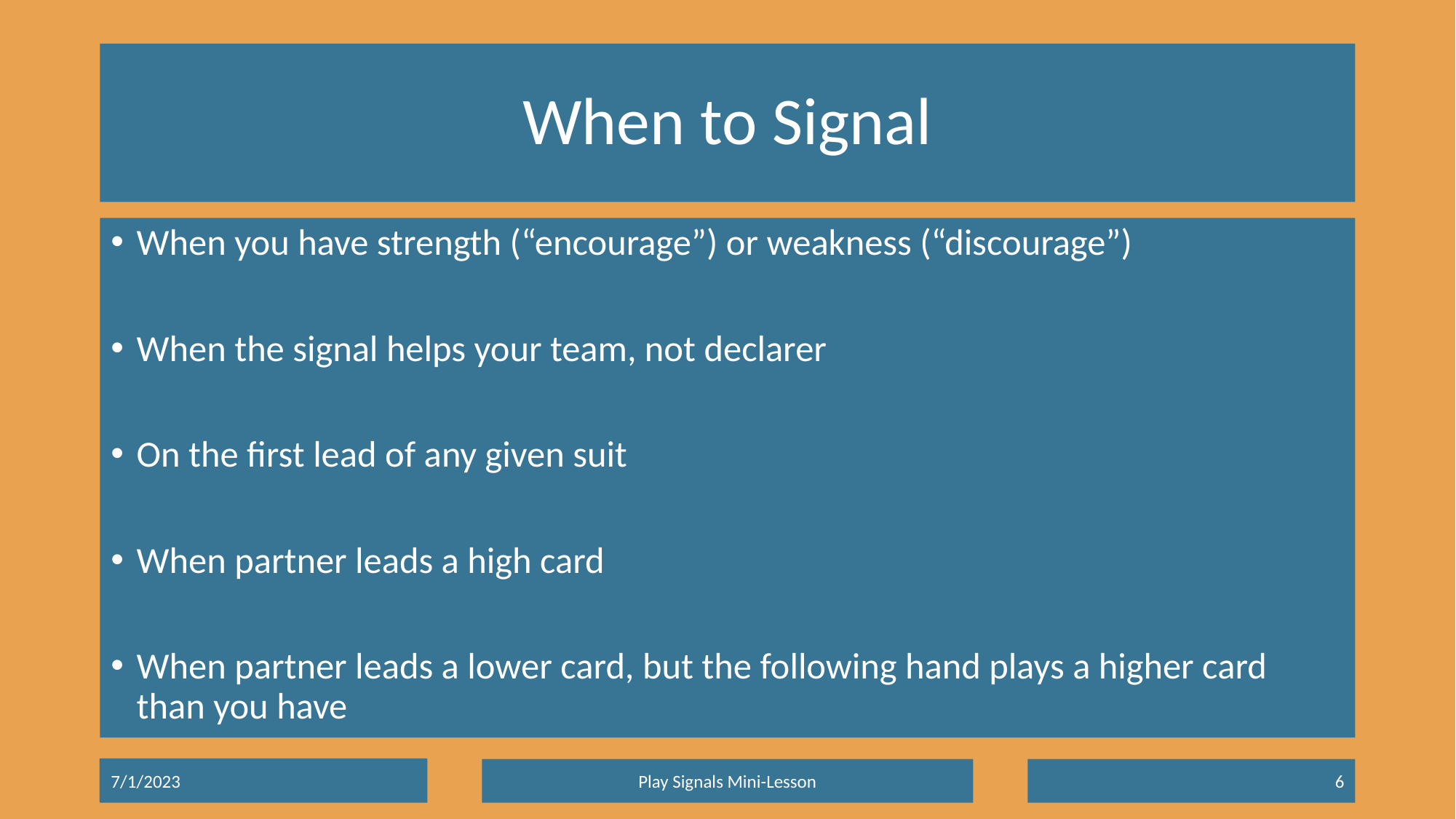

# When to Signal
When you have strength (“encourage”) or weakness (“discourage”)

When the signal helps your team, not declarer

On the first lead of any given suit

When partner leads a high card

When partner leads a lower card, but the following hand plays a higher card than you have

7/1/2023
Play Signals Mini-Lesson
6